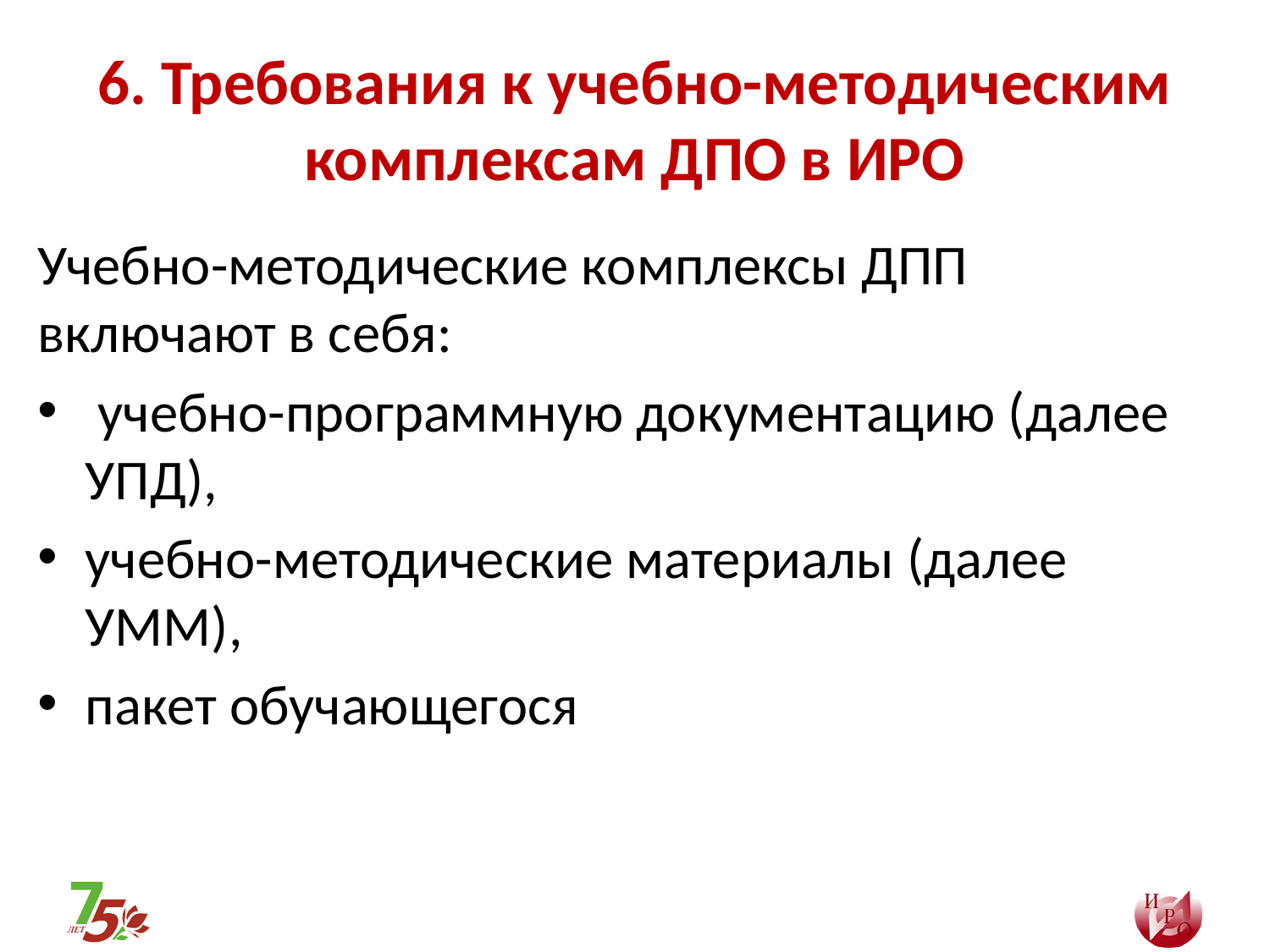

# 6. Требования к учебно-методическим комплексам ДПО в ИРО
Учебно-методические комплексы ДПП включают в себя:
 учебно-программную документацию (далее УПД),
учебно-методические материалы (далее УММ),
пакет обучающегося